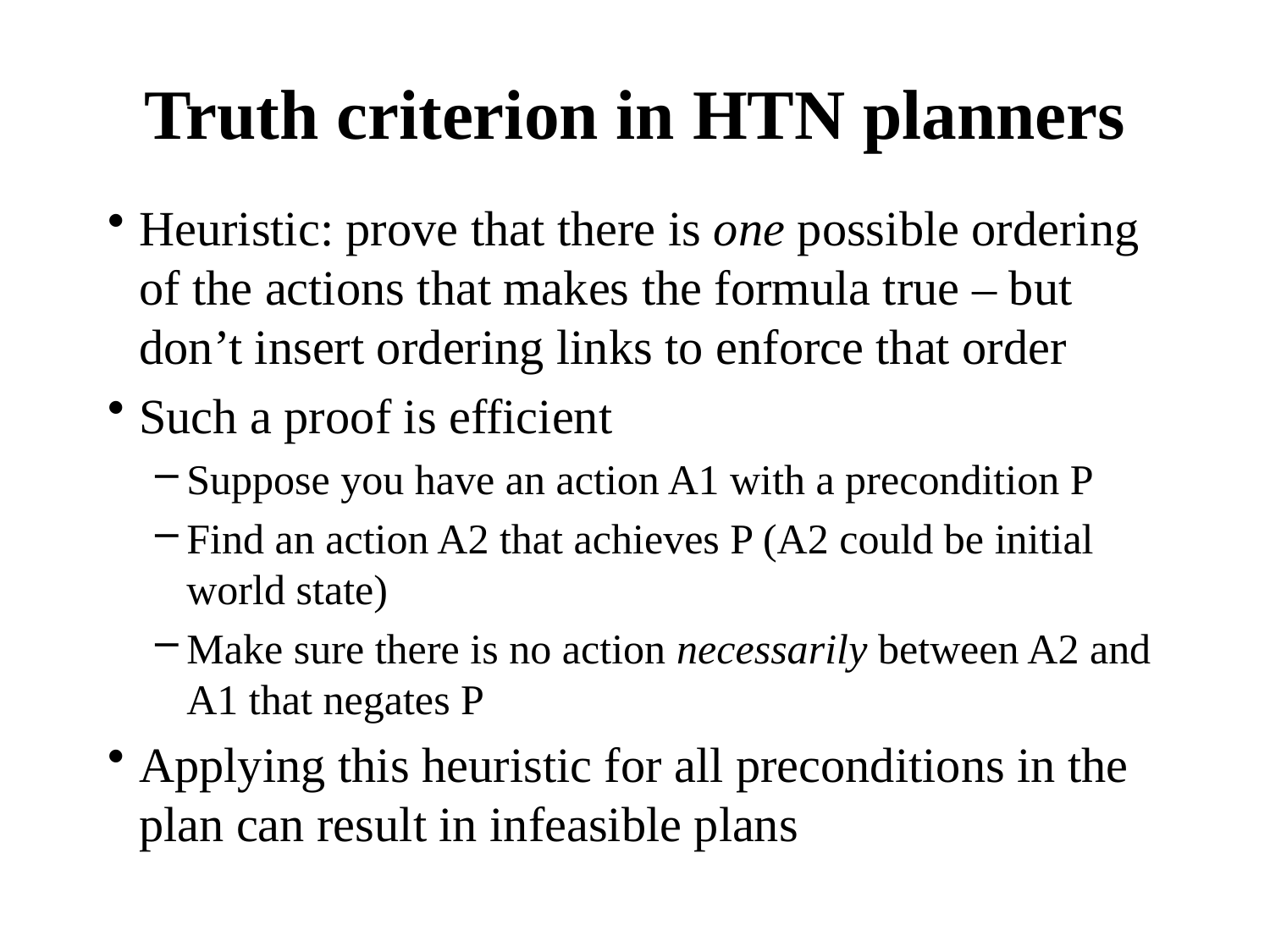

# Truth criterion in HTN planners
Heuristic: prove that there is one possible ordering of the actions that makes the formula true – but don’t insert ordering links to enforce that order
Such a proof is efficient
Suppose you have an action A1 with a precondition P
Find an action A2 that achieves P (A2 could be initial world state)
Make sure there is no action necessarily between A2 and A1 that negates P
Applying this heuristic for all preconditions in the plan can result in infeasible plans